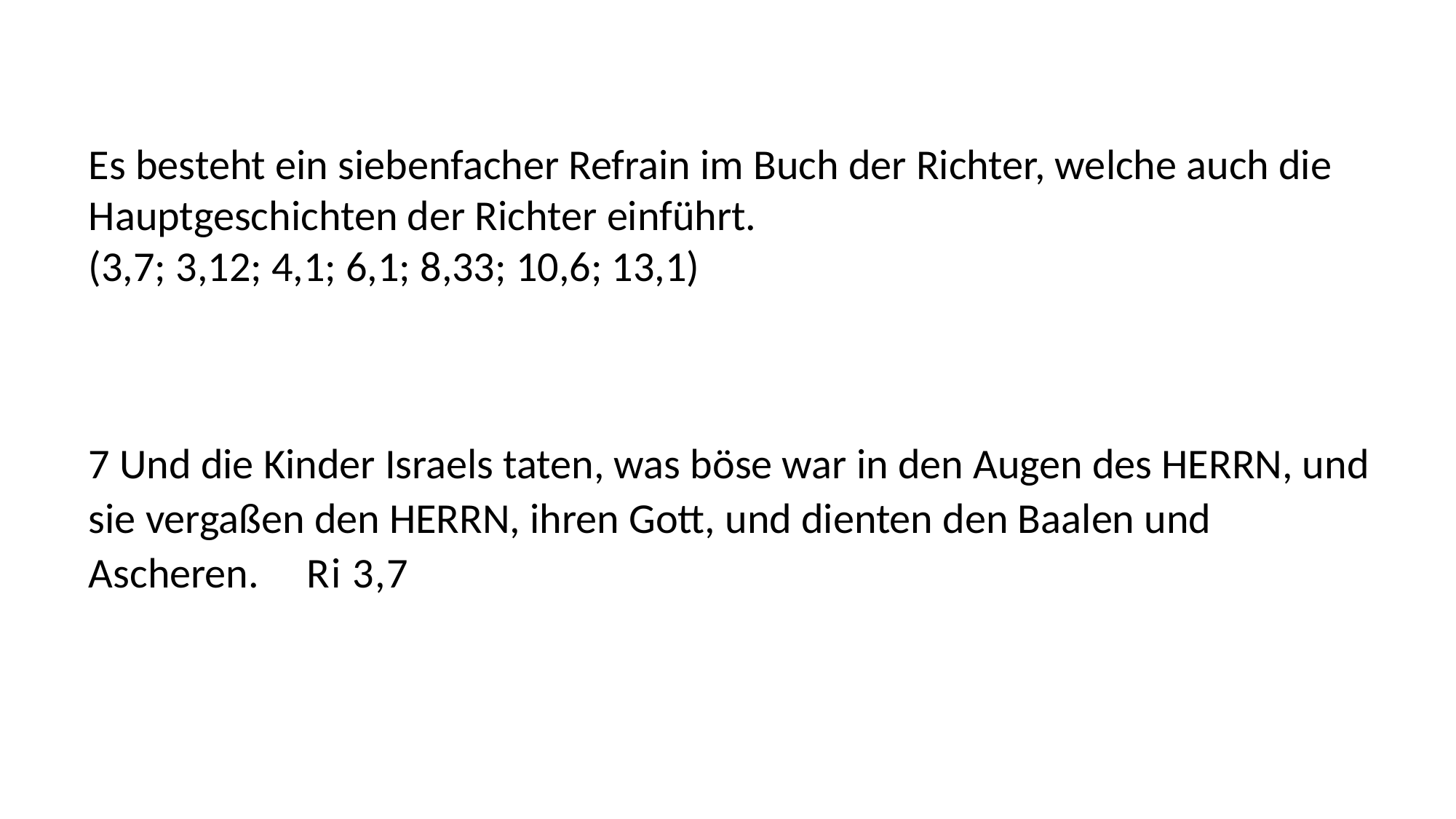

Es besteht ein siebenfacher Refrain im Buch der Richter, welche auch die Hauptgeschichten der Richter einführt.
(3,7; 3,12; 4,1; 6,1; 8,33; 10,6; 13,1)
7 Und die Kinder Israels taten, was böse war in den Augen des HERRN, und sie vergaßen den HERRN, ihren Gott, und dienten den Baalen und Ascheren.	Ri 3,7